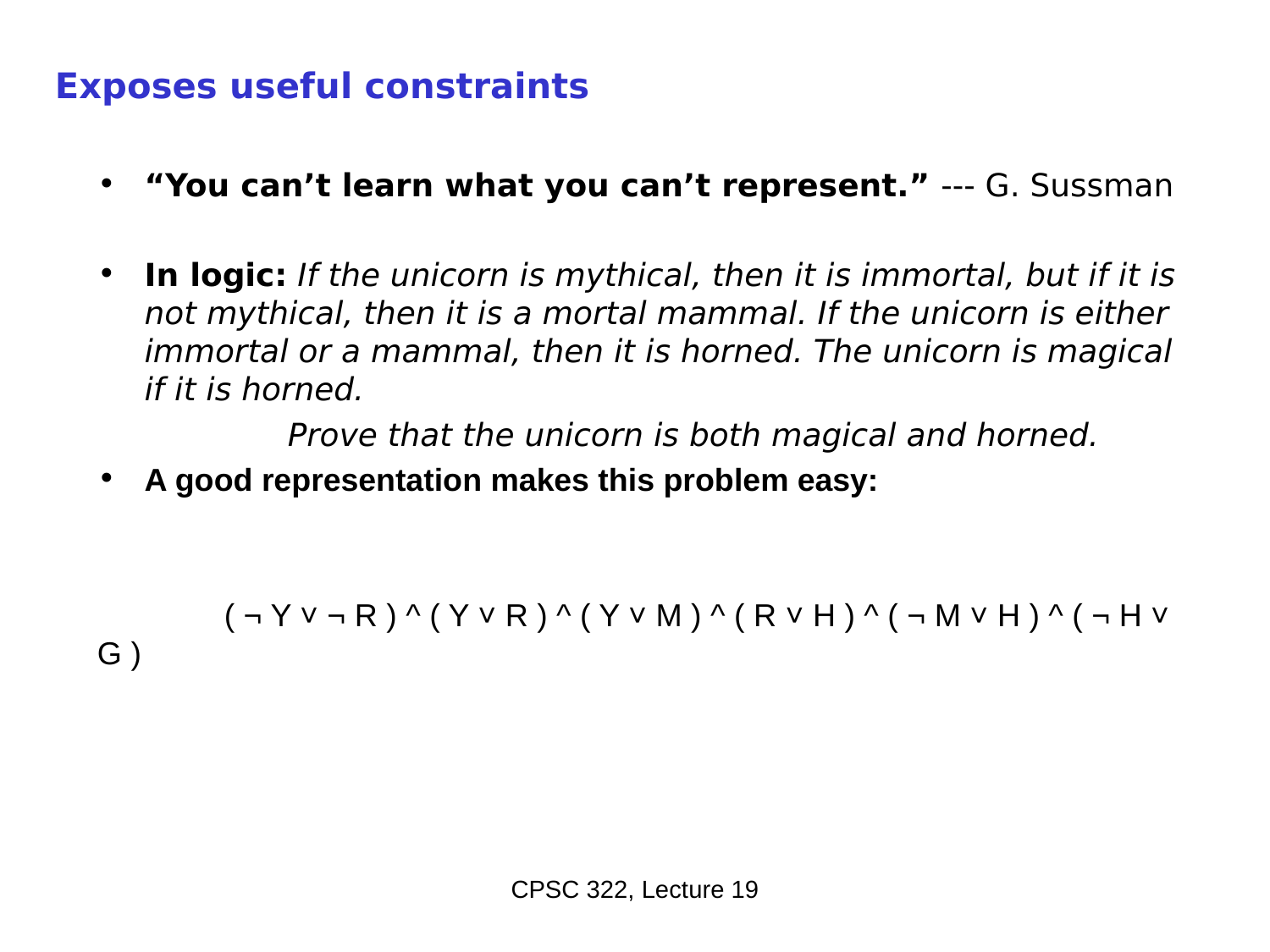

Exposes useful constraints
“You can’t learn what you can’t represent.” --- G. Sussman

In logic: If the unicorn is mythical, then it is immortal, but if it is not mythical, then it is a mortal mammal. If the unicorn is either immortal or a mammal, then it is horned. The unicorn is magical if it is horned.
	Prove that the unicorn is both magical and horned.
A good representation makes this problem easy:

	( ¬ Y ˅ ¬ R ) ^ ( Y ˅ R ) ^ ( Y ˅ M ) ^ ( R ˅ H ) ^ ( ¬ M ˅ H ) ^ ( ¬ H ˅ G )

1010
1111
0001
0101

CPSC 322, Lecture 19